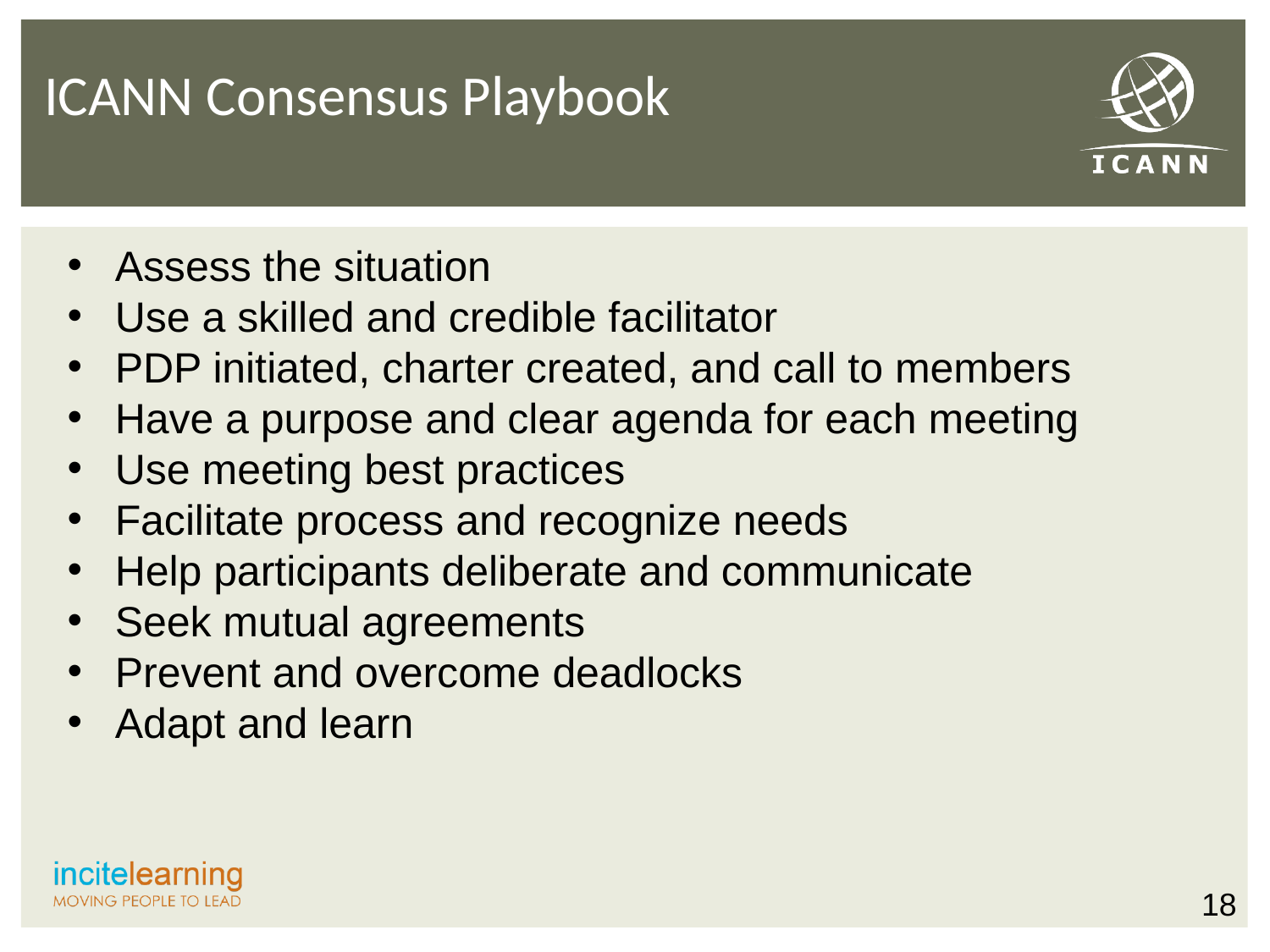

ICANN Consensus Playbook

Assess the situation
Use a skilled and credible facilitator
PDP initiated, charter created, and call to members
Have a purpose and clear agenda for each meeting
Use meeting best practices
Facilitate process and recognize needs
Help participants deliberate and communicate
Seek mutual agreements
Prevent and overcome deadlocks
Adapt and learn